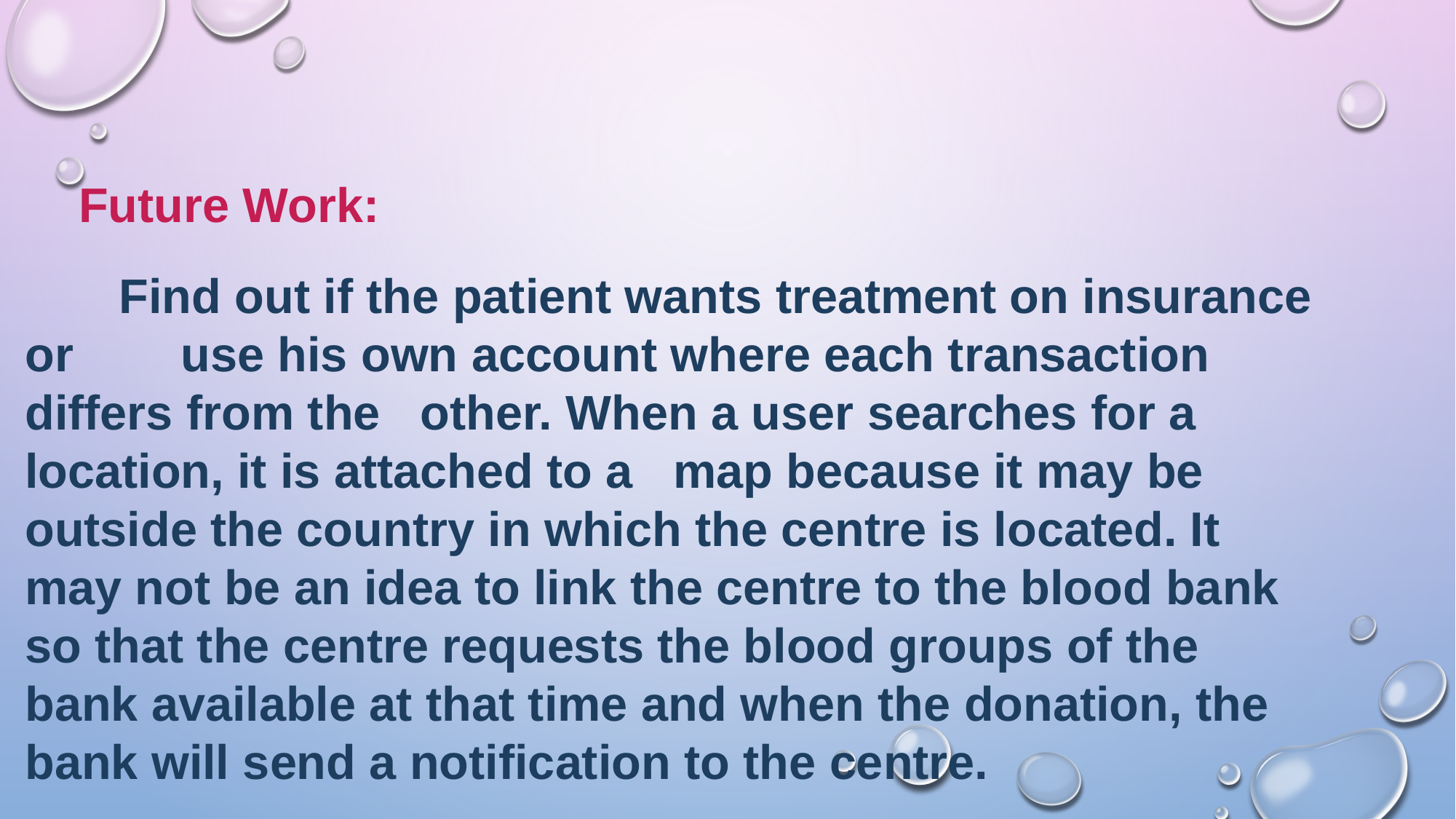

Future Work:

       Find out if the patient wants treatment on insurance or        use his own account where each transaction differs from the   other. When a user searches for a location, it is attached to a   map because it may be outside the country in which the centre is located. It may not be an idea to link the centre to the blood bank so that the centre requests the blood groups of the bank available at that time and when the donation, the bank will send a notification to the centre.